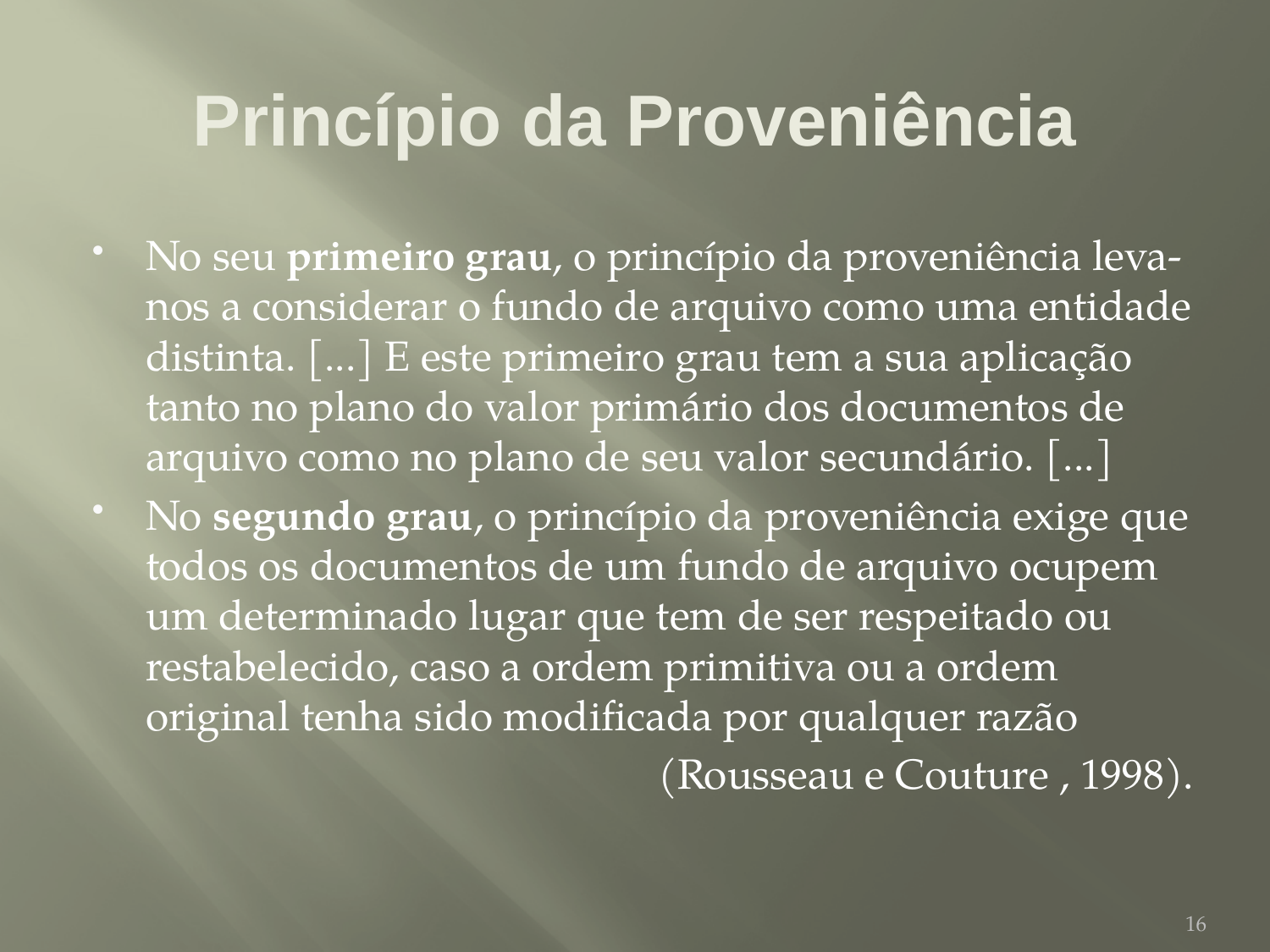

# Princípio da Proveniência
No seu primeiro grau, o princípio da proveniência leva-nos a considerar o fundo de arquivo como uma entidade distinta. [...] E este primeiro grau tem a sua aplicação tanto no plano do valor primário dos documentos de arquivo como no plano de seu valor secundário. [...]
No segundo grau, o princípio da proveniência exige que todos os documentos de um fundo de arquivo ocupem um determinado lugar que tem de ser respeitado ou restabelecido, caso a ordem primitiva ou a ordem original tenha sido modificada por qualquer razão
 (Rousseau e Couture , 1998).
16